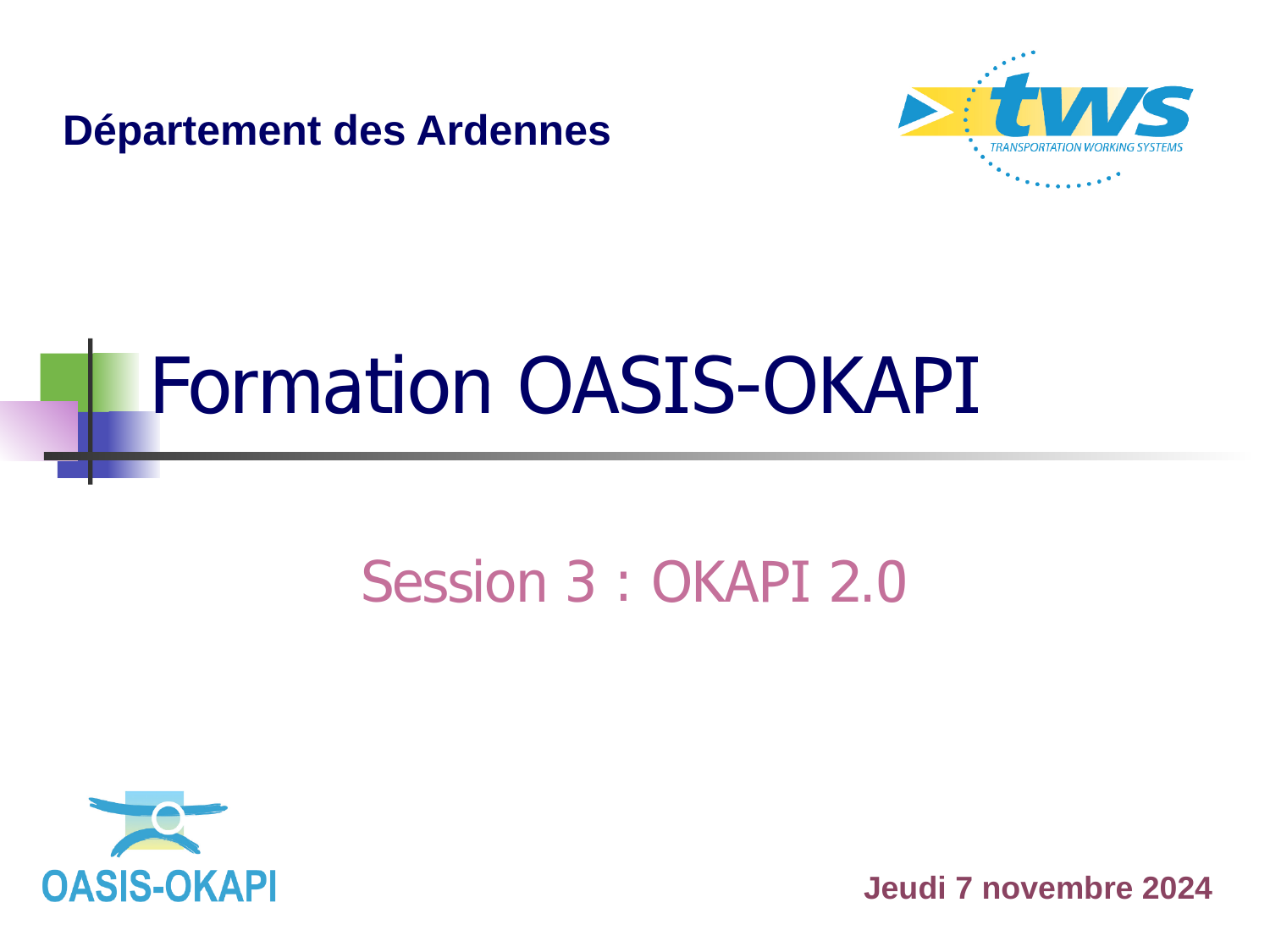

Département des Ardennes
# Formation OASIS-OKAPI
Session 3 : OKAPI 2.0
Jeudi 7 novembre 2024